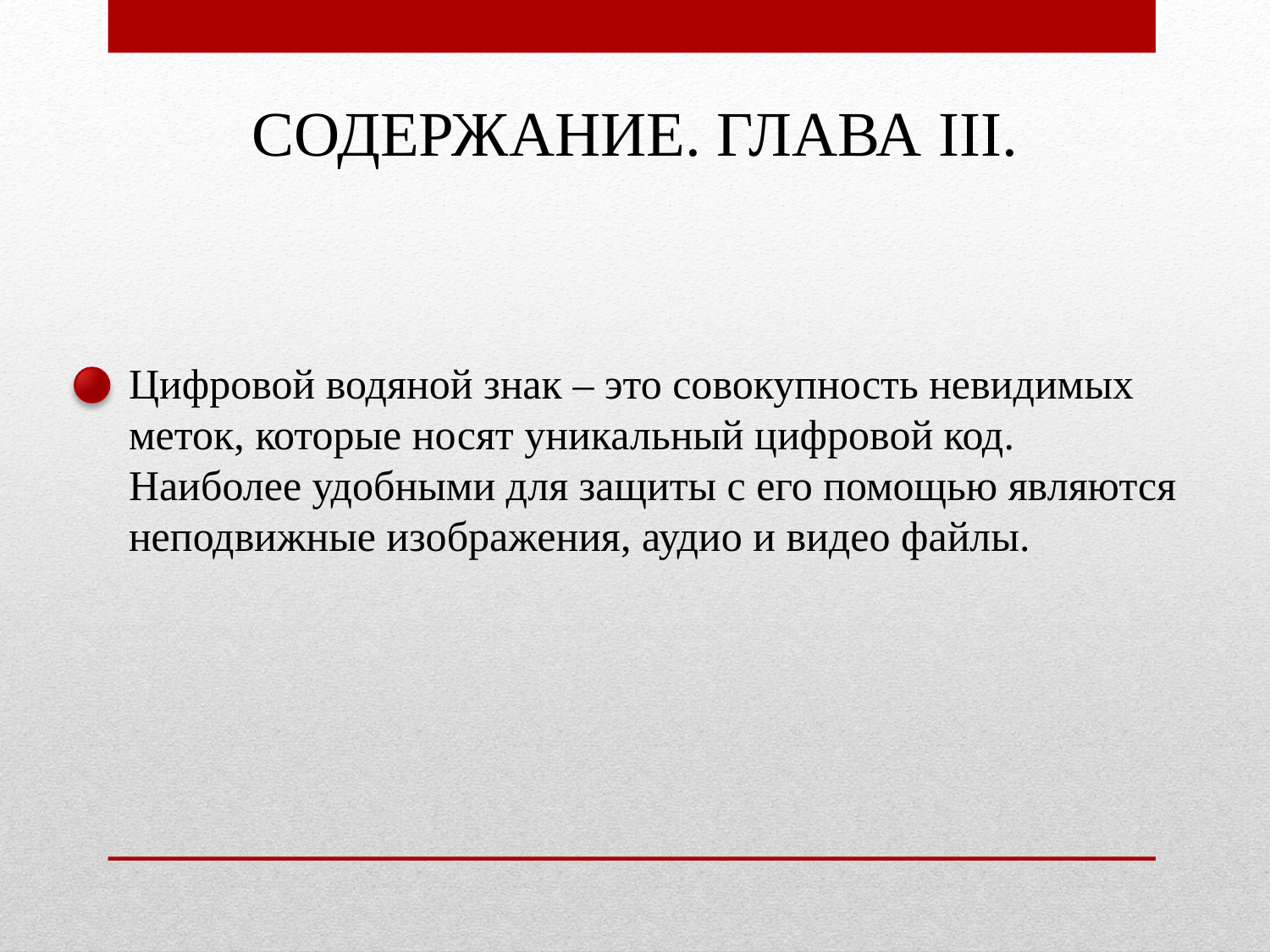

СОДЕРЖАНИЕ. ГЛАВА III.
Цифровой водяной знак – это совокупность невидимых меток, которые носят уникальный цифровой код. Наиболее удобными для защиты с его помощью являются неподвижные изображения, аудио и видео файлы.